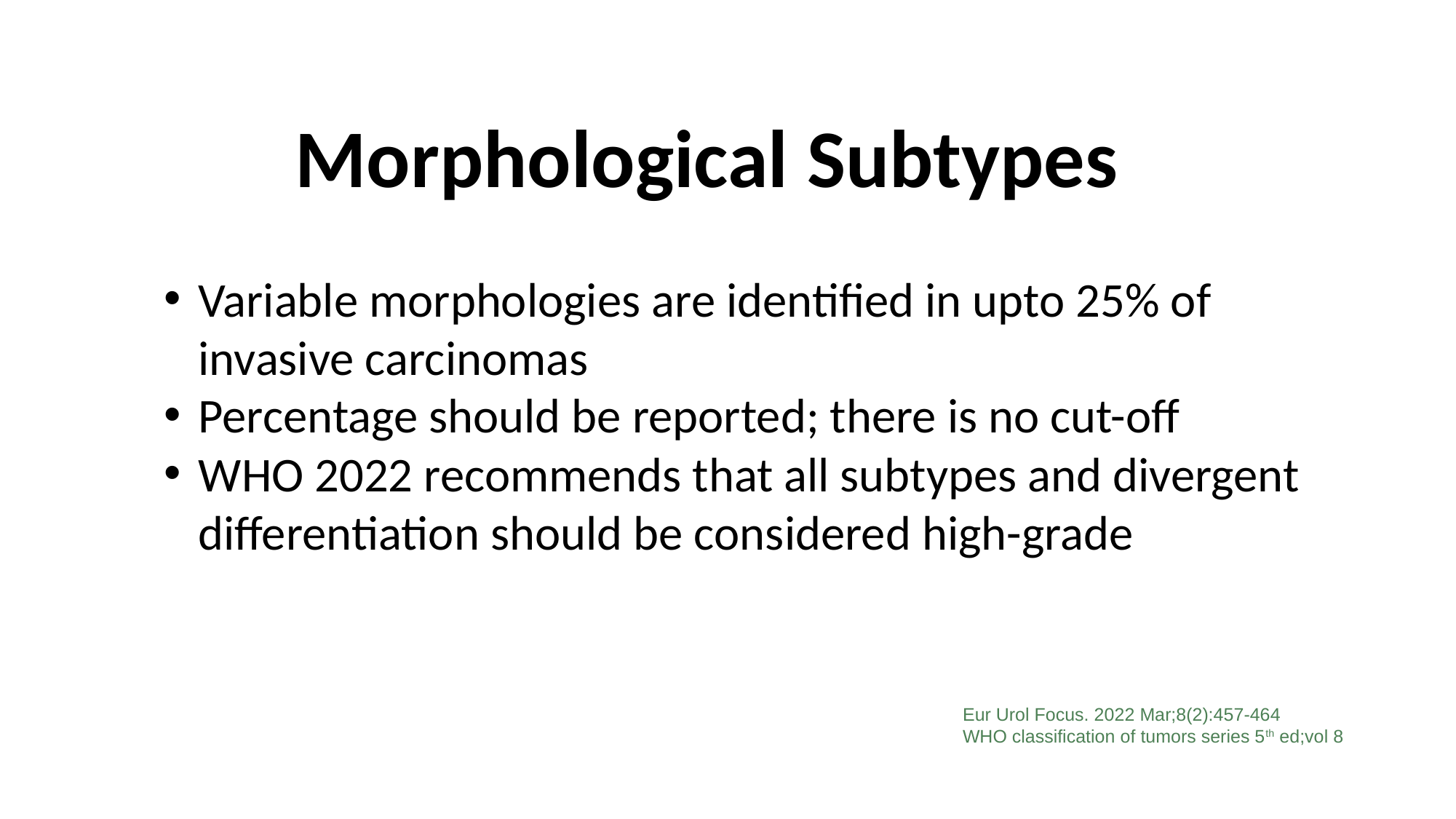

Morphological Subtypes
Variable morphologies are identified in upto 25% of invasive carcinomas
Percentage should be reported; there is no cut-off
WHO 2022 recommends that all subtypes and divergent differentiation should be considered high-grade

Eur Urol Focus. 2022 Mar;8(2):457-464
WHO classification of tumors series 5th ed;vol 8